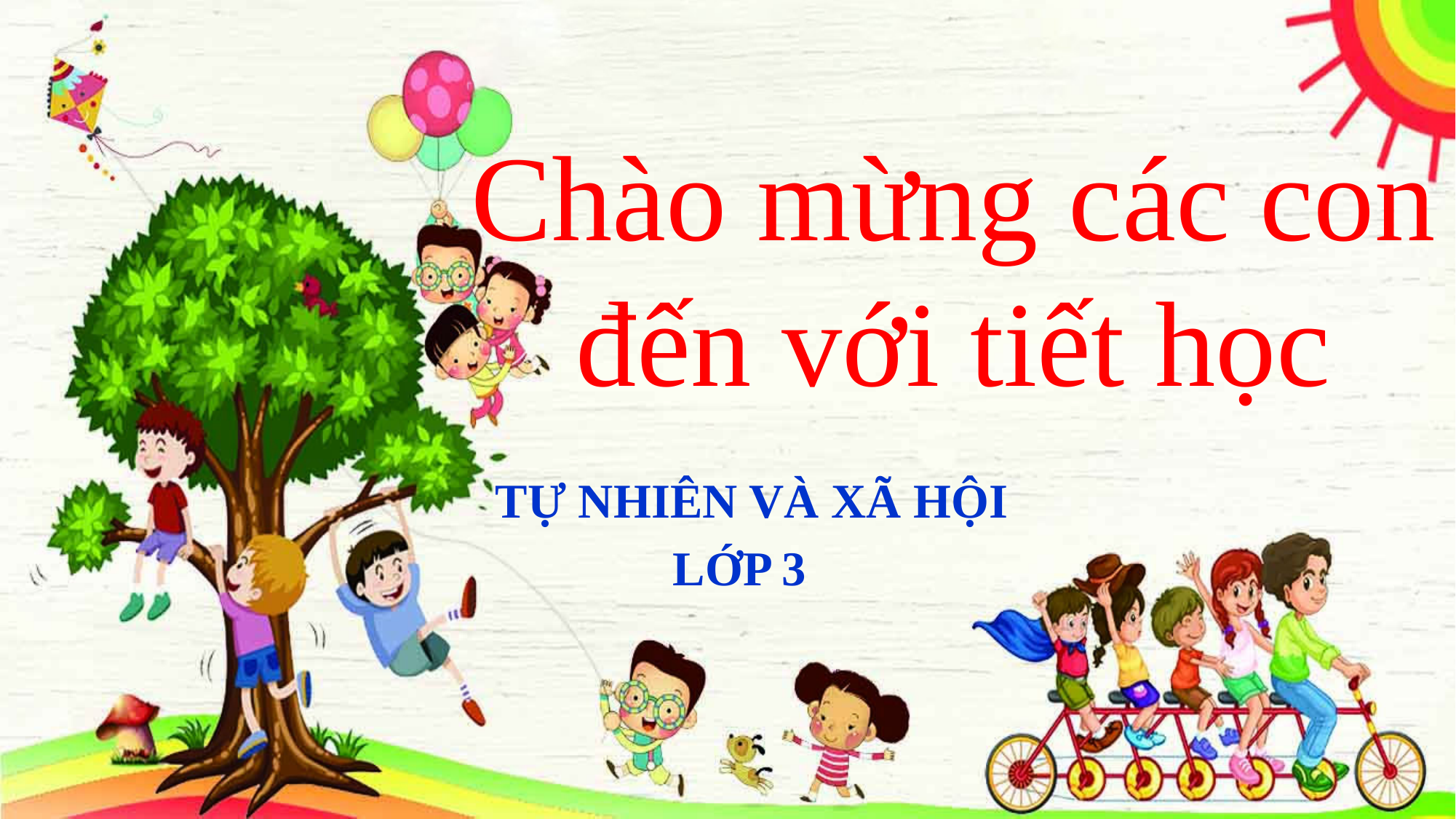

# Chào mừng các con đến với tiết học
     TỰ NHIÊN VÀ XÃ HỘI
  LỚP 3